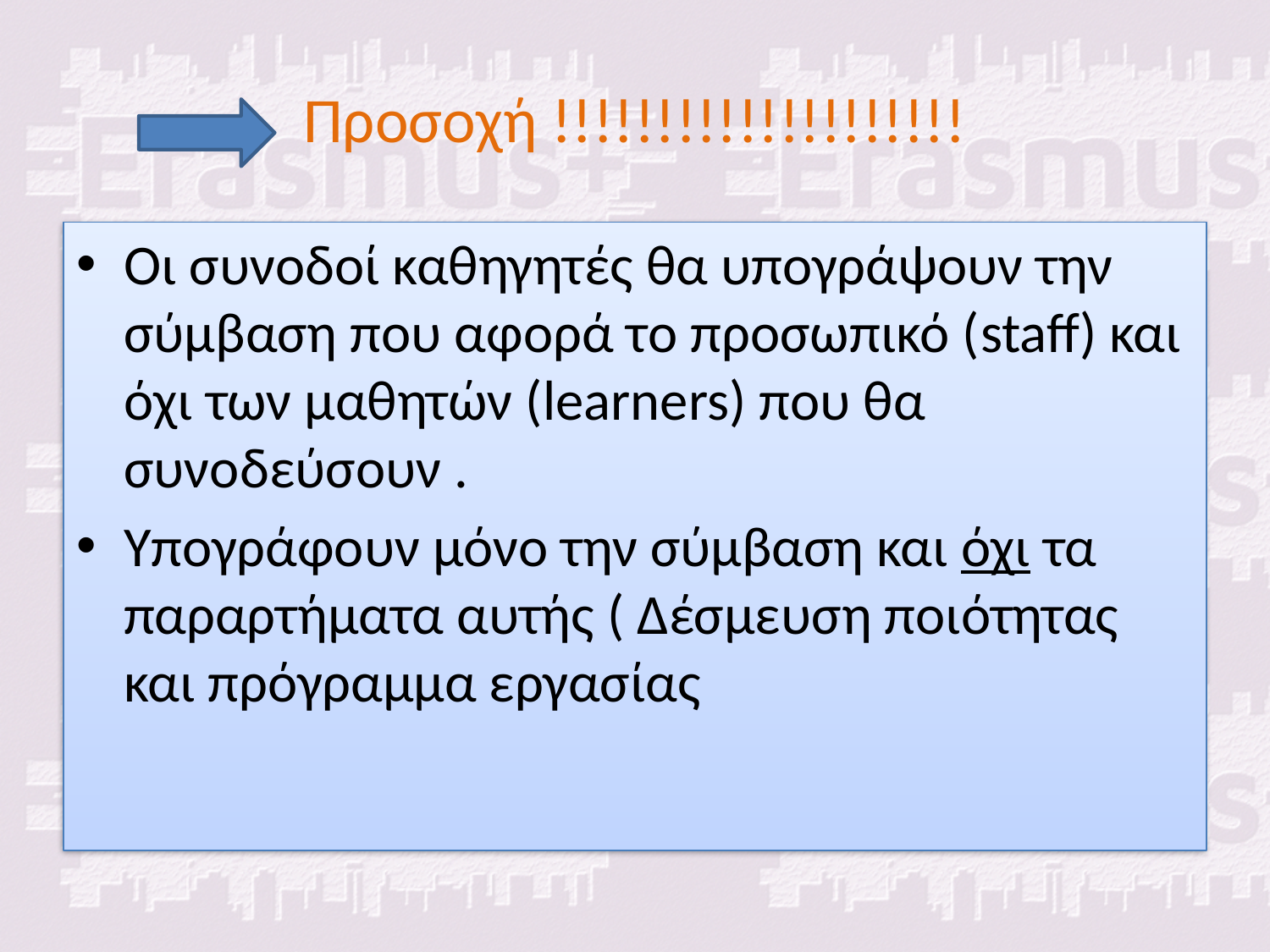

# Προσοχή !!!!!!!!!!!!!!!!!!!!

Οι συνοδοί καθηγητές θα υπογράψουν την σύμβαση που αφορά το προσωπικό (staff) και όχι των μαθητών (learners) που θα συνοδεύσουν .
Υπογράφουν μόνο την σύμβαση και όχι τα παραρτήματα αυτής ( Δέσμευση ποιότητας και πρόγραμμα εργασίας